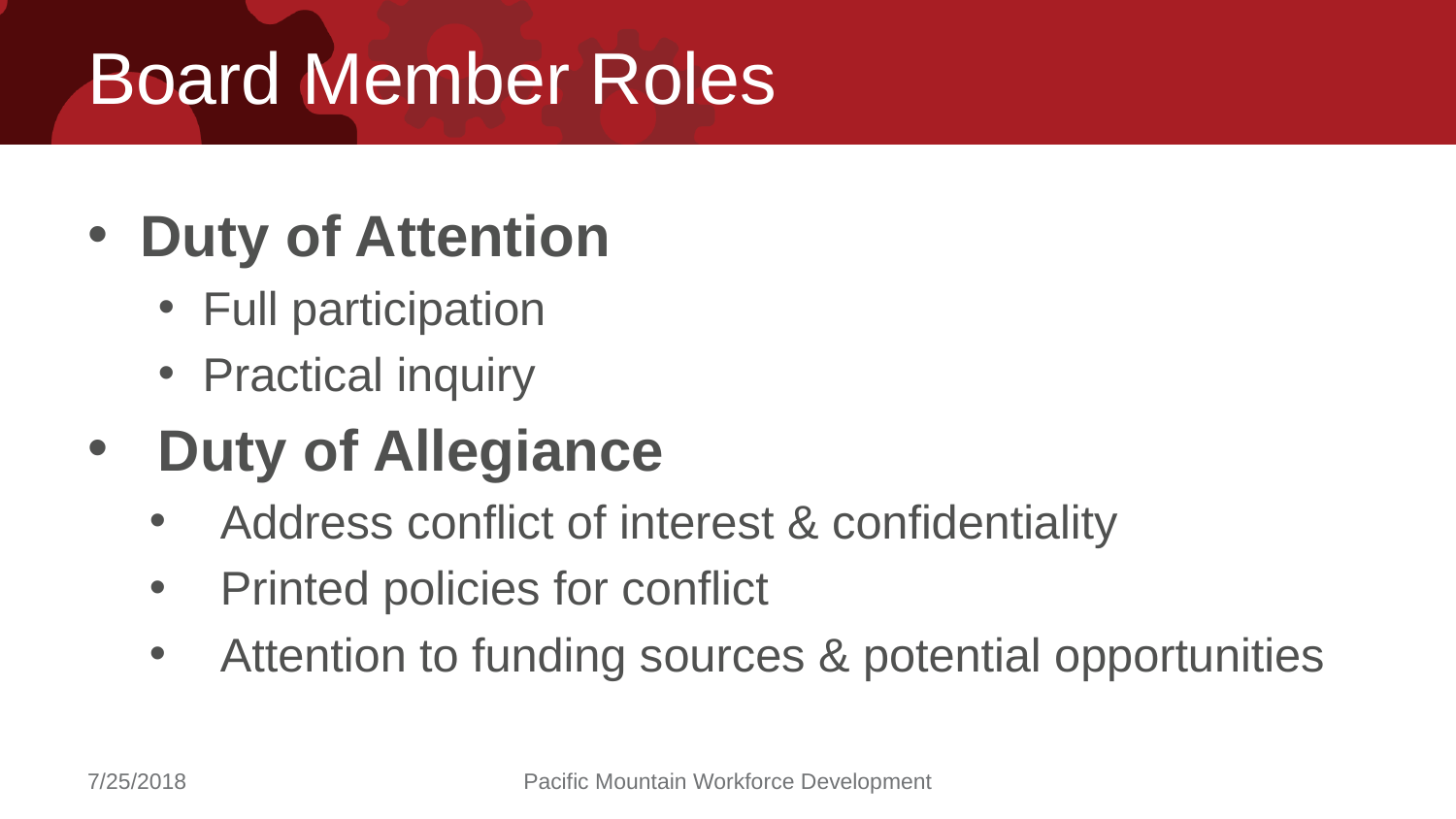

# Board Member Roles
Duty of Attention
Full participation
Practical inquiry
Duty of Allegiance
Address conflict of interest & confidentiality
Printed policies for conflict
Attention to funding sources & potential opportunities
7/25/2018
Pacific Mountain Workforce Development